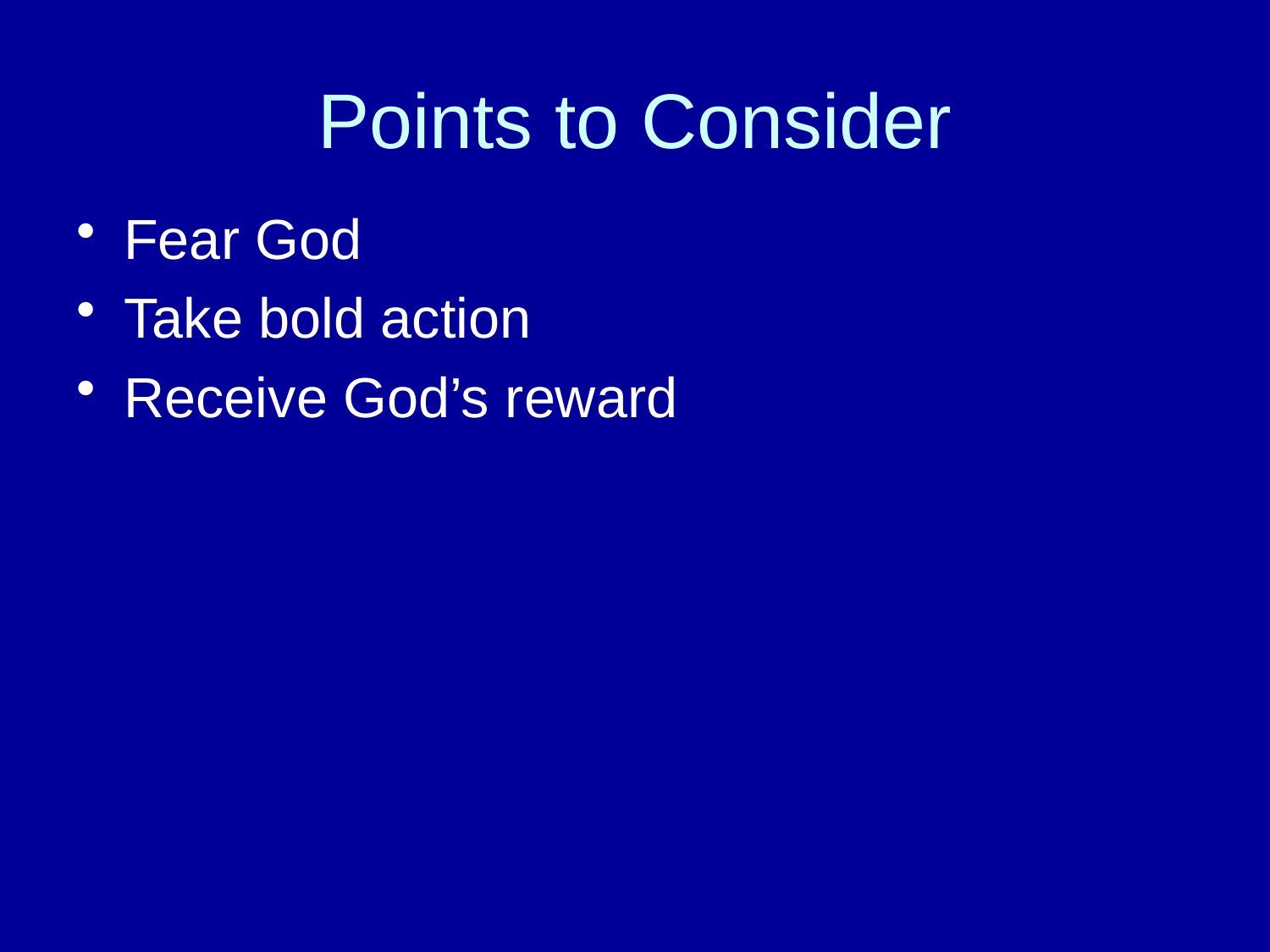

# Points to Consider
Fear God
Take bold action
Receive God’s reward